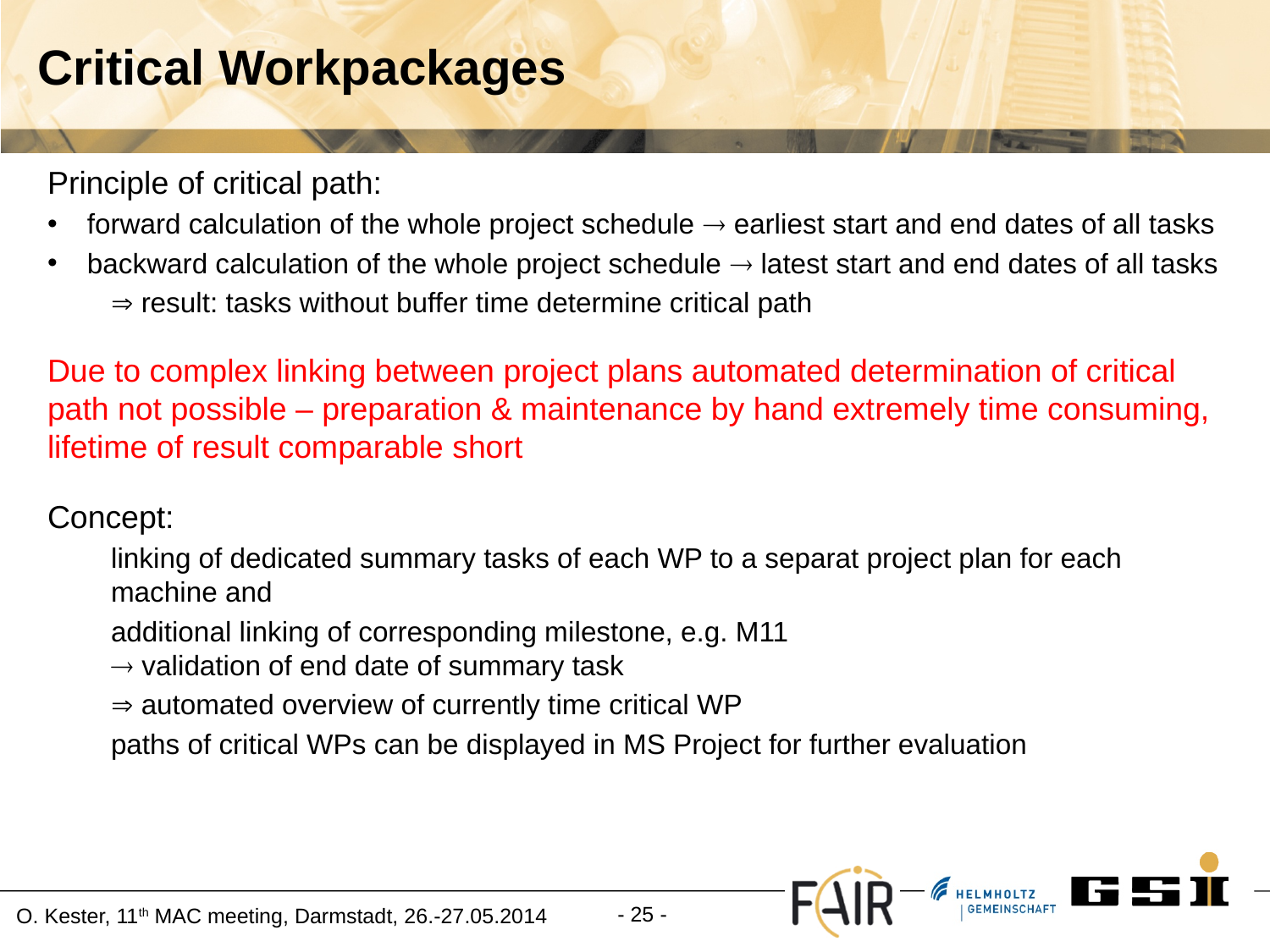

# Critical Workpackages
Principle of critical path:
forward calculation of the whole project schedule → earliest start and end dates of all tasks
backward calculation of the whole project schedule → latest start and end dates of all tasks
⇒ result: tasks without buffer time determine critical path
Due to complex linking between project plans automated determination of critical path not possible – preparation & maintenance by hand extremely time consuming, lifetime of result comparable short
Concept:
linking of dedicated summary tasks of each WP to a separat project plan for each machine and
additional linking of corresponding milestone, e.g. M11
→ validation of end date of summary task
⇒ automated overview of currently time critical WP
paths of critical WPs can be displayed in MS Project for further evaluation